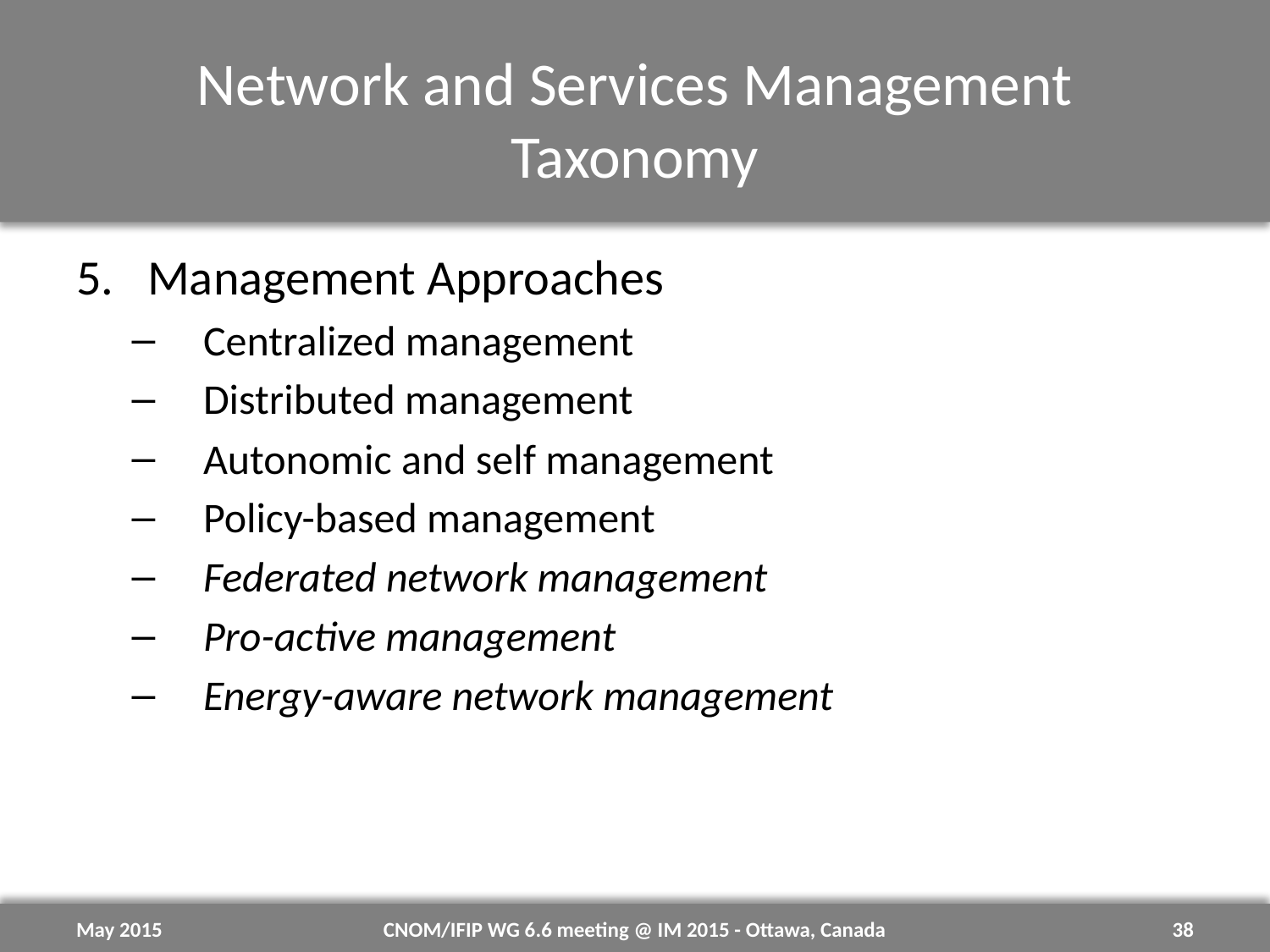

# Network and Services Management Taxonomy
Management Approaches
Centralized management
Distributed management
Autonomic and self management
Policy-based management
Federated network management
Pro-active management
Energy-aware network management
May 2015
CNOM/IFIP WG 6.6 meeting @ IM 2015 - Ottawa, Canada
38